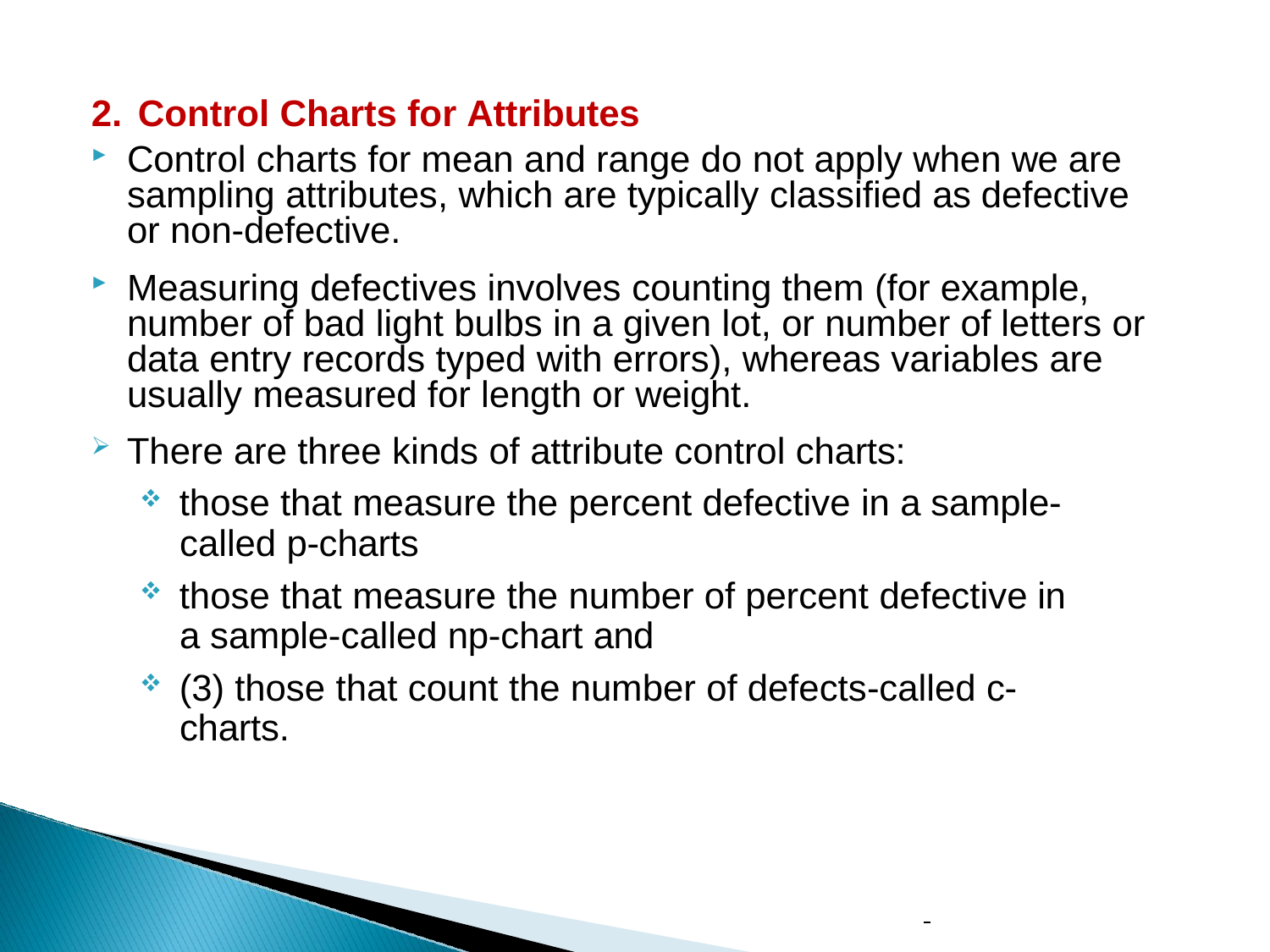

Control Charts for Attributes
Control charts for mean and range do not apply when we are sampling attributes, which are typically classified as defective or non-defective.
Measuring defectives involves counting them (for example, number of bad light bulbs in a given lot, or number of letters or data entry records typed with errors), whereas variables are usually measured for length or weight.
There are three kinds of attribute control charts:
those that measure the percent defective in a sample-
called p-charts
those that measure the number of percent defective in
a sample-called np-chart and
(3) those that count the number of defects-called c-
charts.